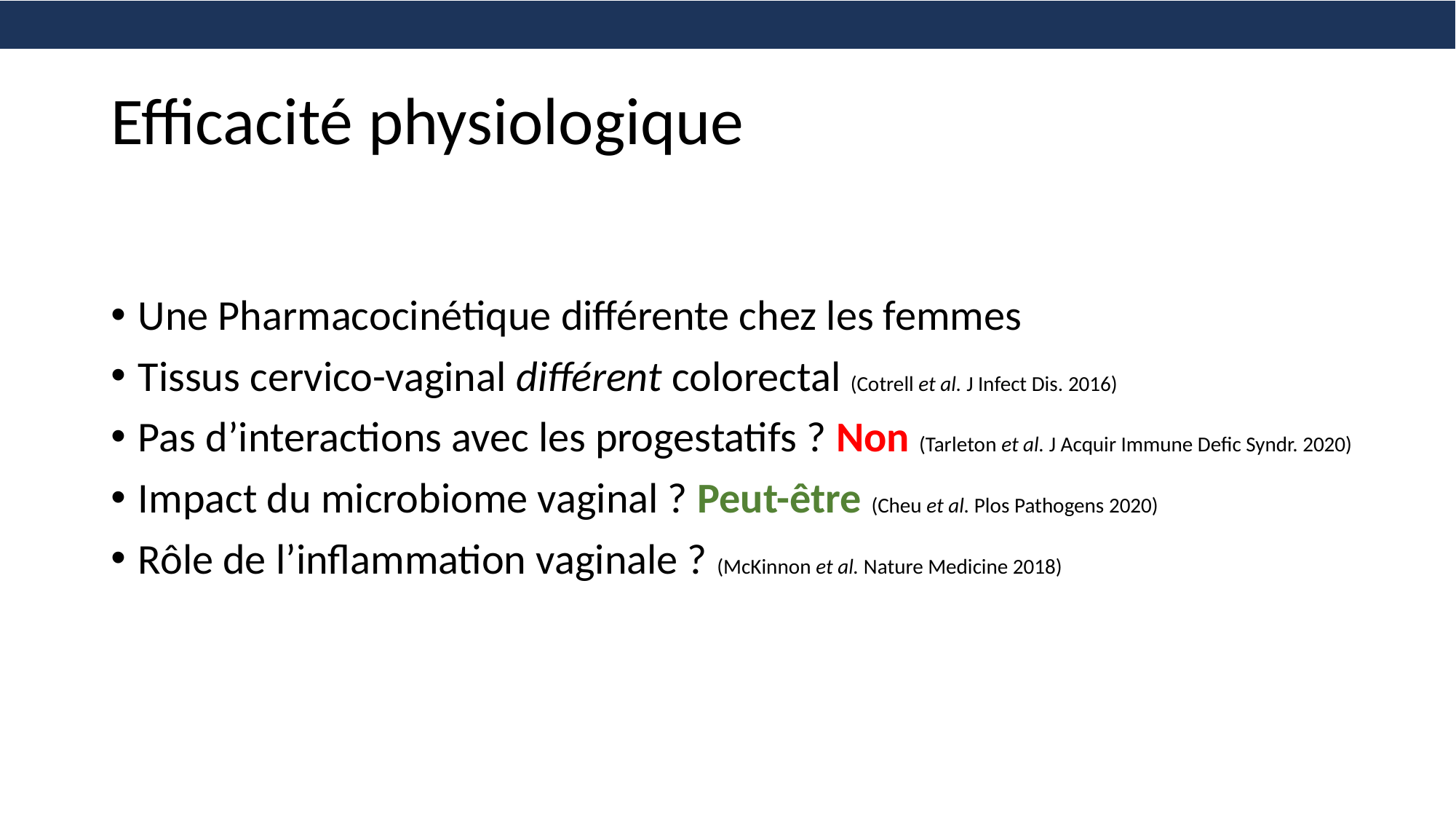

# Efficacité physiologique
Une Pharmacocinétique différente chez les femmes
Tissus cervico-vaginal différent colorectal (Cotrell et al. J Infect Dis. 2016)
Pas d’interactions avec les progestatifs ? Non (Tarleton et al. J Acquir Immune Defic Syndr. 2020)
Impact du microbiome vaginal ? Peut-être (Cheu et al. Plos Pathogens 2020)
Rôle de l’inflammation vaginale ? (McKinnon et al. Nature Medicine 2018)